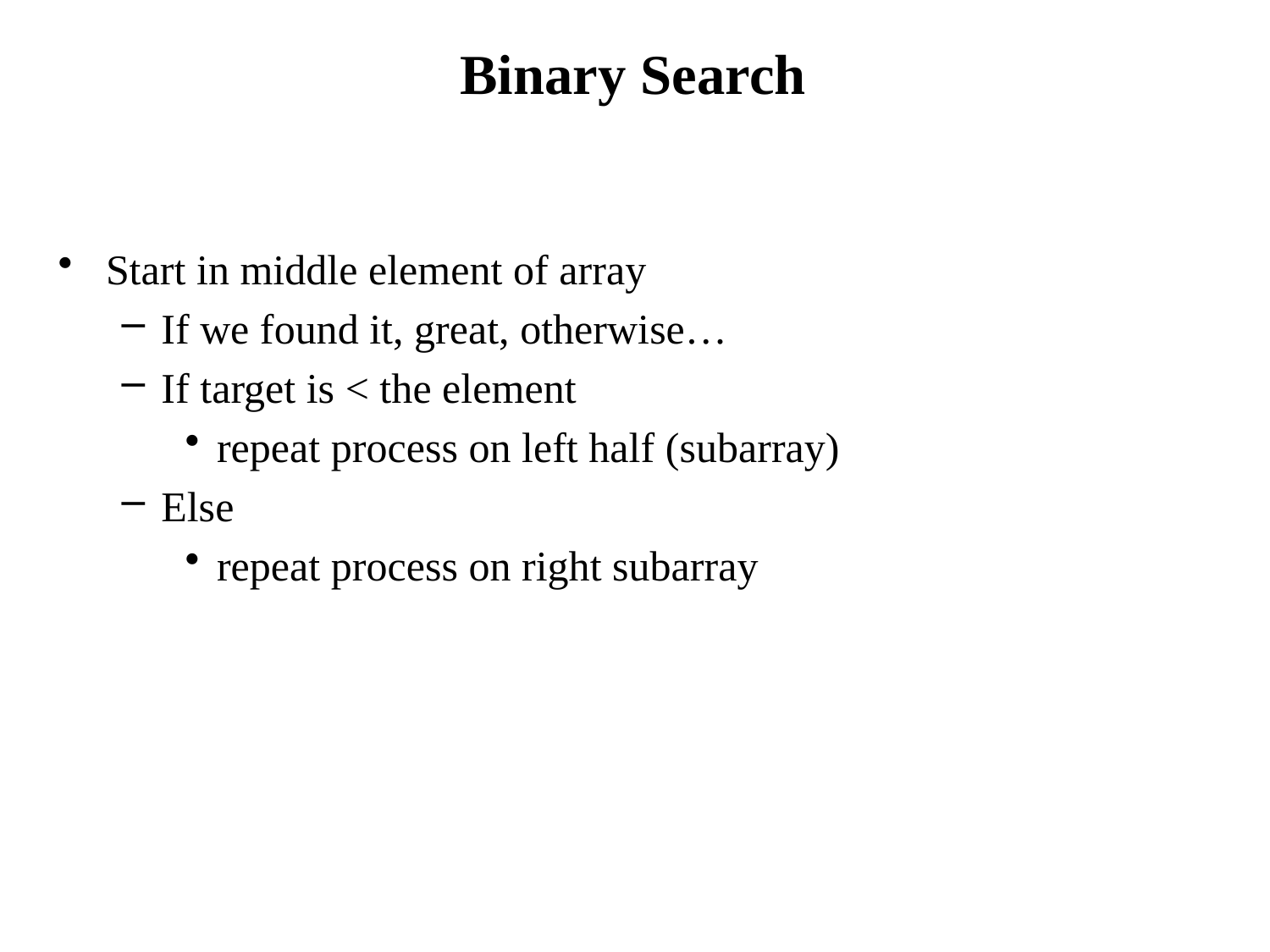

# Binary Search

Start in middle element of array
If we found it, great, otherwise…
If target is < the element
repeat process on left half (subarray)
Else
repeat process on right subarray